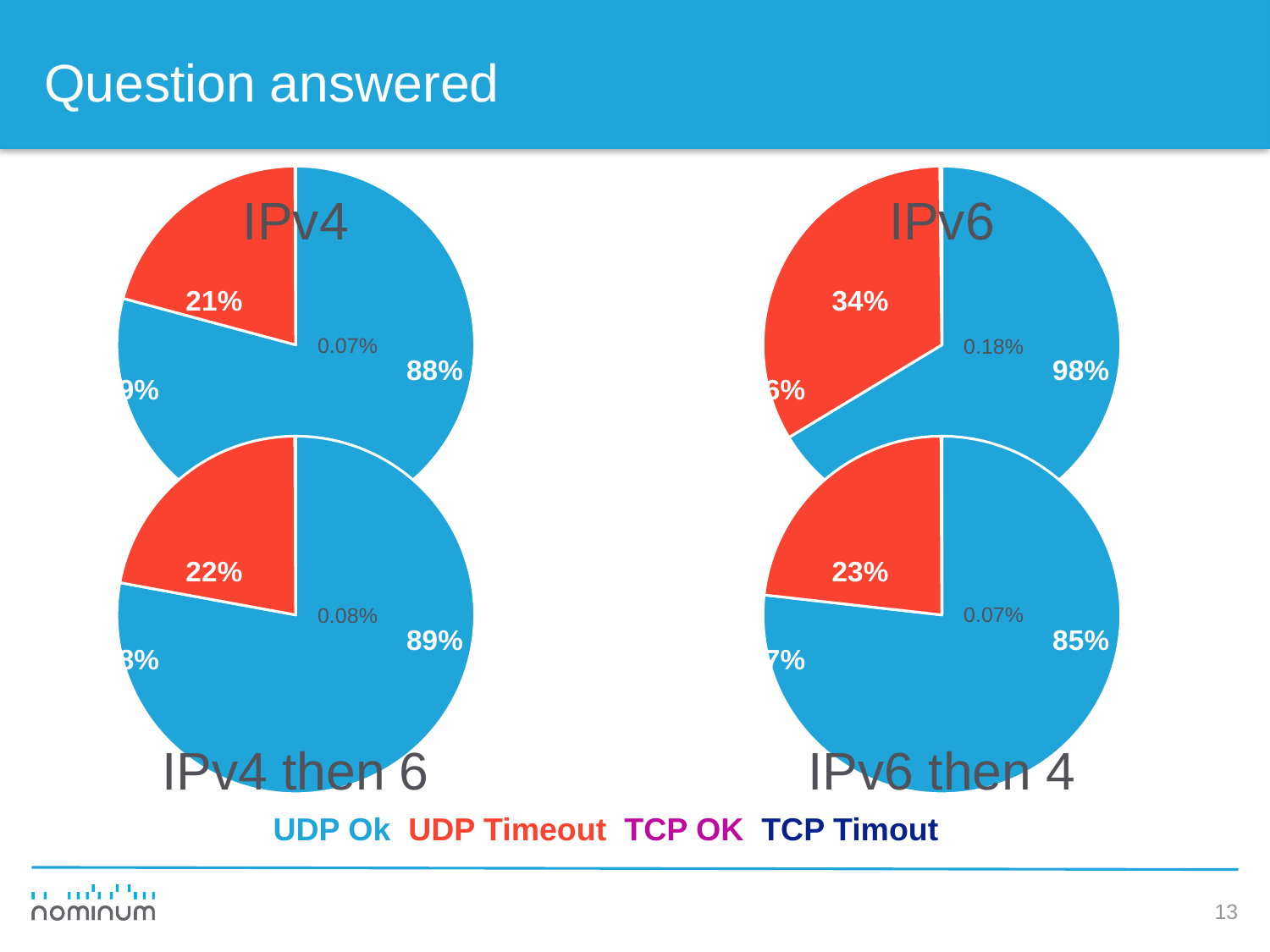

# Question answered

[unsupported chart]

[unsupported chart]

IPv4
IPv6
0.07%
0.18%

[unsupported chart]

[unsupported chart]

0.07%
0.08%
IPv6 then 4
IPv4 then 6
UDP Ok  UDP Timeout  TCP OK  TCP Timout
13